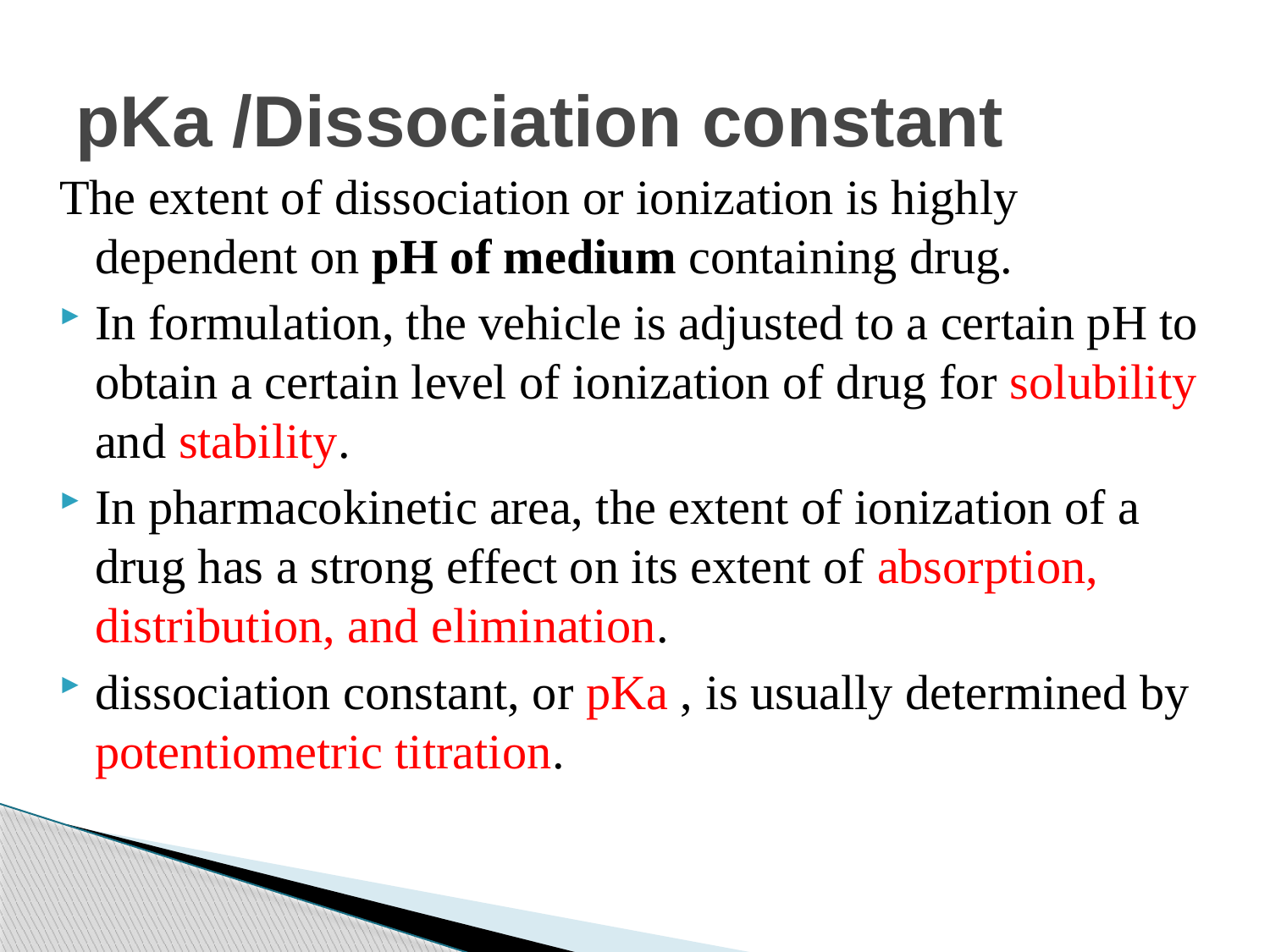

# pKa /Dissociation constant
The extent of dissociation or ionization is highly dependent on pH of medium containing drug.
In formulation, the vehicle is adjusted to a certain pH to obtain a certain level of ionization of drug for solubility and stability.
In pharmacokinetic area, the extent of ionization of a drug has a strong effect on its extent of absorption, distribution, and elimination.
dissociation constant, or pKa , is usually determined by potentiometric titration.